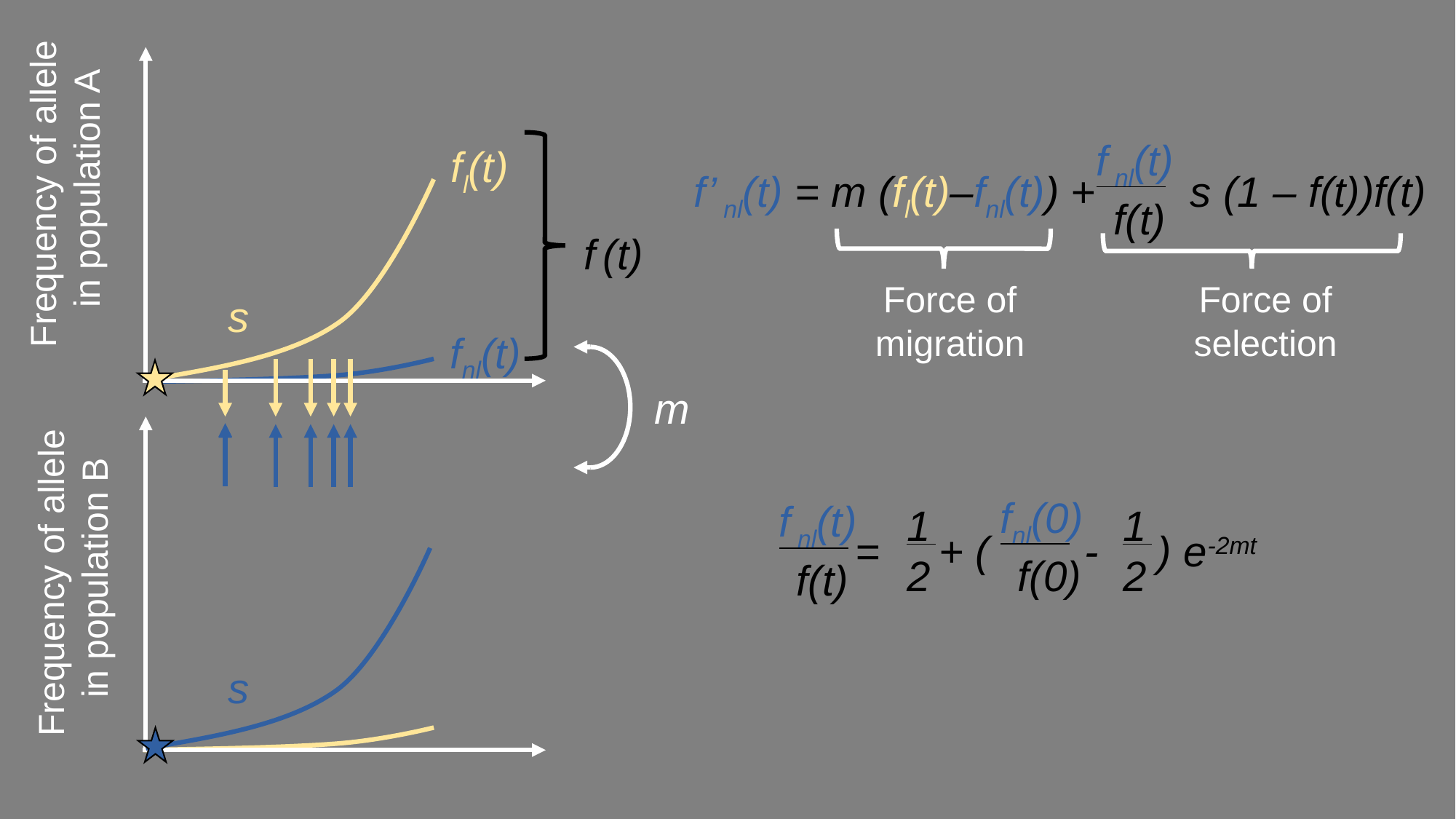

f nl(t)

fl(t)
Frequency of allele
in population A

f’ nl(t) = m (fl(t)–fnl(t)) +        s (1 – f(t))f(t)

f(t)
f (t)
Force of migration
Force of selection
s
fnl(t)

m
fnl(0)
f nl(t)
1
2
1
2
        =     + (        -     ) e-2mt
Frequency of allele
in population B
f(0)

f(t)
s